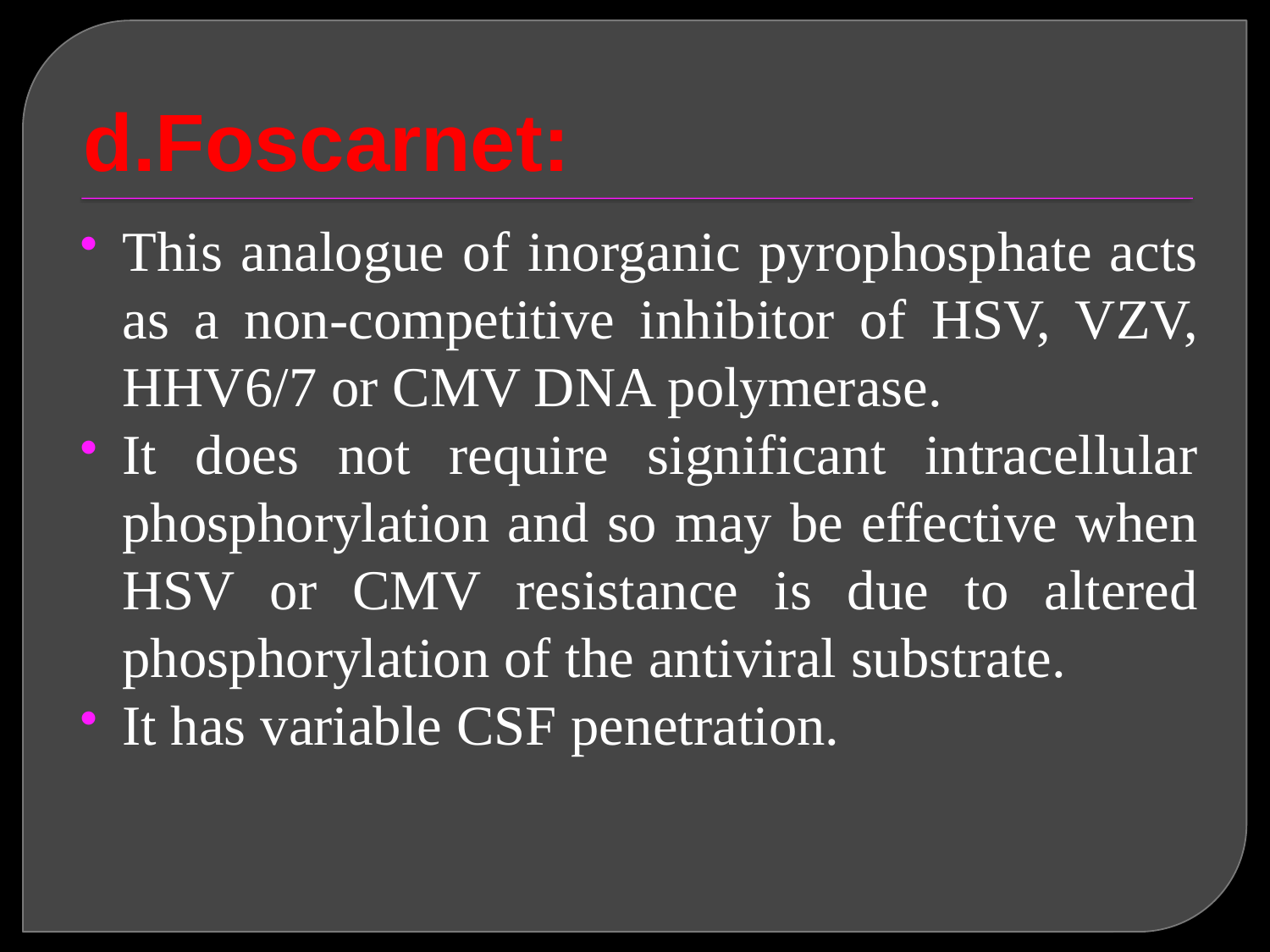

# d.Foscarnet:
This analogue of inorganic pyrophosphate acts as a non-competitive inhibitor of HSV, VZV, HHV6/7 or CMV DNA polymerase.
It does not require significant intracellular phosphorylation and so may be effective when HSV or CMV resistance is due to altered phosphorylation of the antiviral substrate.
It has variable CSF penetration.